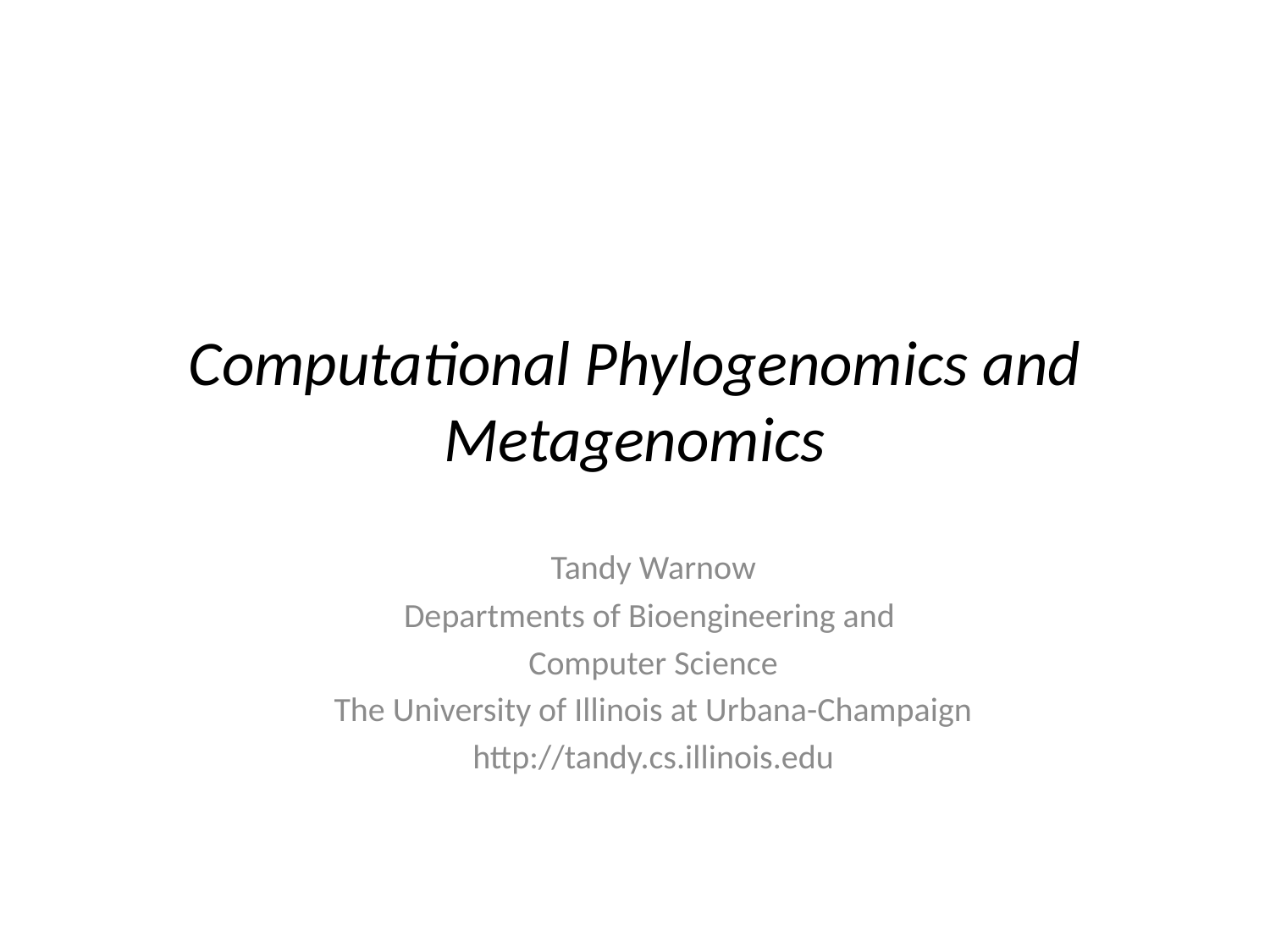

# Computational Phylogenomics and Metagenomics
Tandy Warnow
Departments of Bioengineering and
Computer Science
The University of Illinois at Urbana-Champaign
http://tandy.cs.illinois.edu